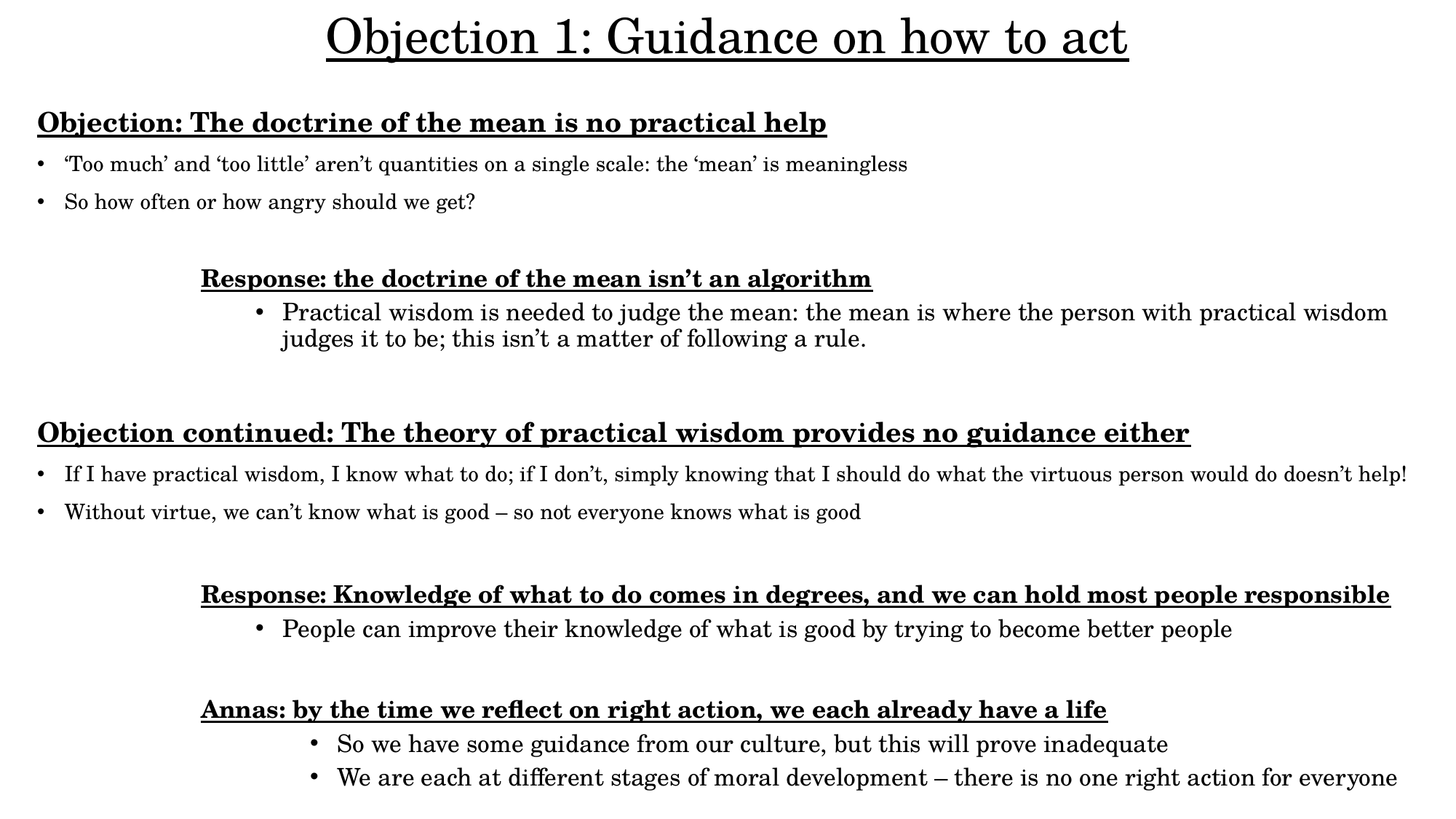

# Objection 1: Guidance on how to act
Objection: The doctrine of the mean is no practical help
‘Too much’ and ‘too little’ aren’t quantities on a single scale: the ‘mean’ is meaningless
So how often or how angry should we get?

Response: the doctrine of the mean isn’t an algorithm
Practical wisdom is needed to judge the mean: the mean is where the person with practical wisdom judges it to be; this isn’t a matter of following a rule.

Objection continued: The theory of practical wisdom provides no guidance either
If I have practical wisdom, I know what to do; if I don’t, simply knowing that I should do what the virtuous person would do doesn’t help!
Without virtue, we can’t know what is good – so not everyone knows what is good

Response: Knowledge of what to do comes in degrees, and we can hold most people responsible
People can improve their knowledge of what is good by trying to become better people

Annas: by the time we reflect on right action, we each already have a life
So we have some guidance from our culture, but this will prove inadequate
We are each at different stages of moral development – there is no one right action for everyone